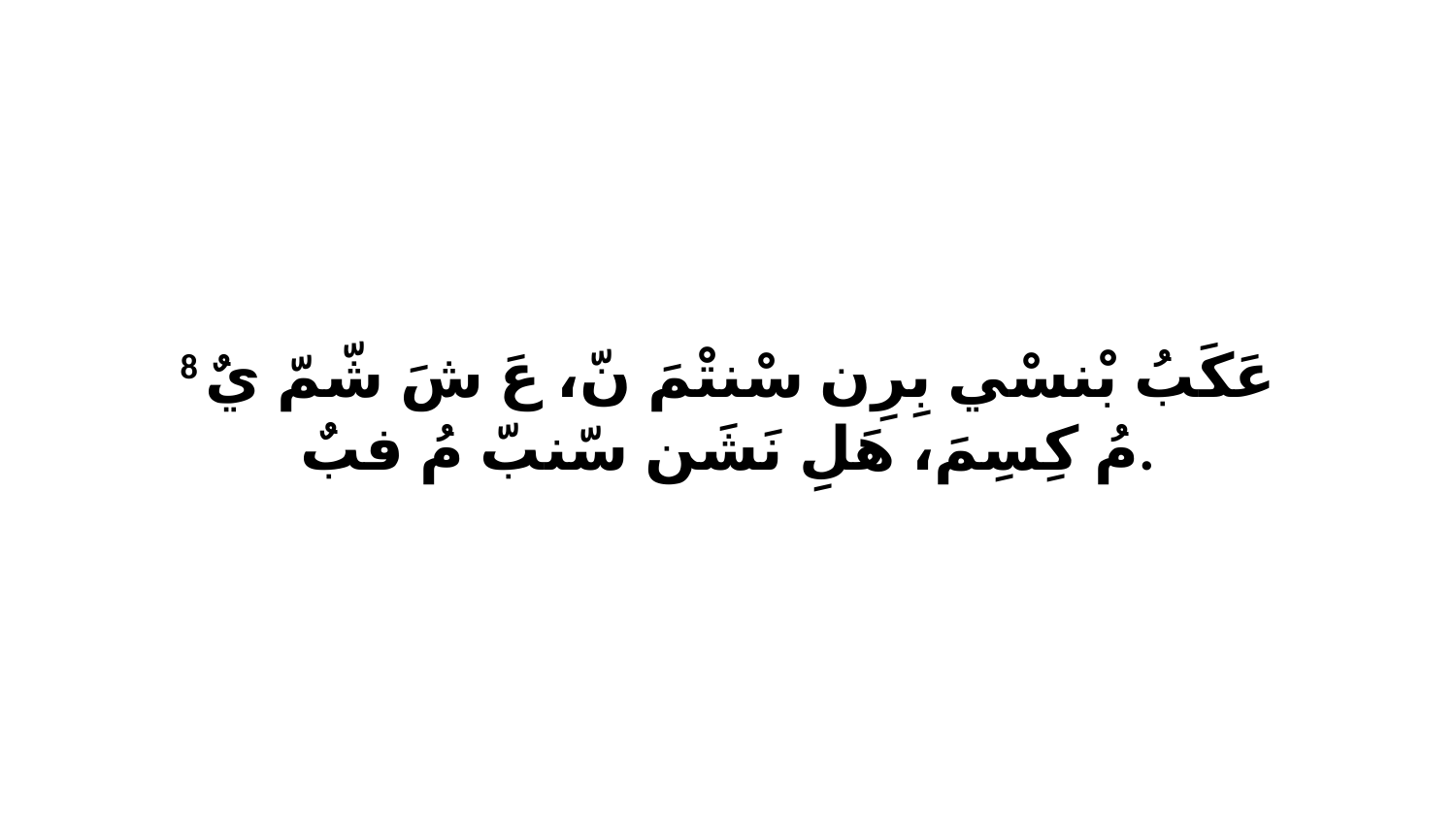

8 عَكَبُ بْنسْي بِرِن سْنتْمَ نّ، عَ شَ شّمّ يٌ مُ كِسِمَ، هَلِ نَشَن سّنبّ مُ فبٌ.